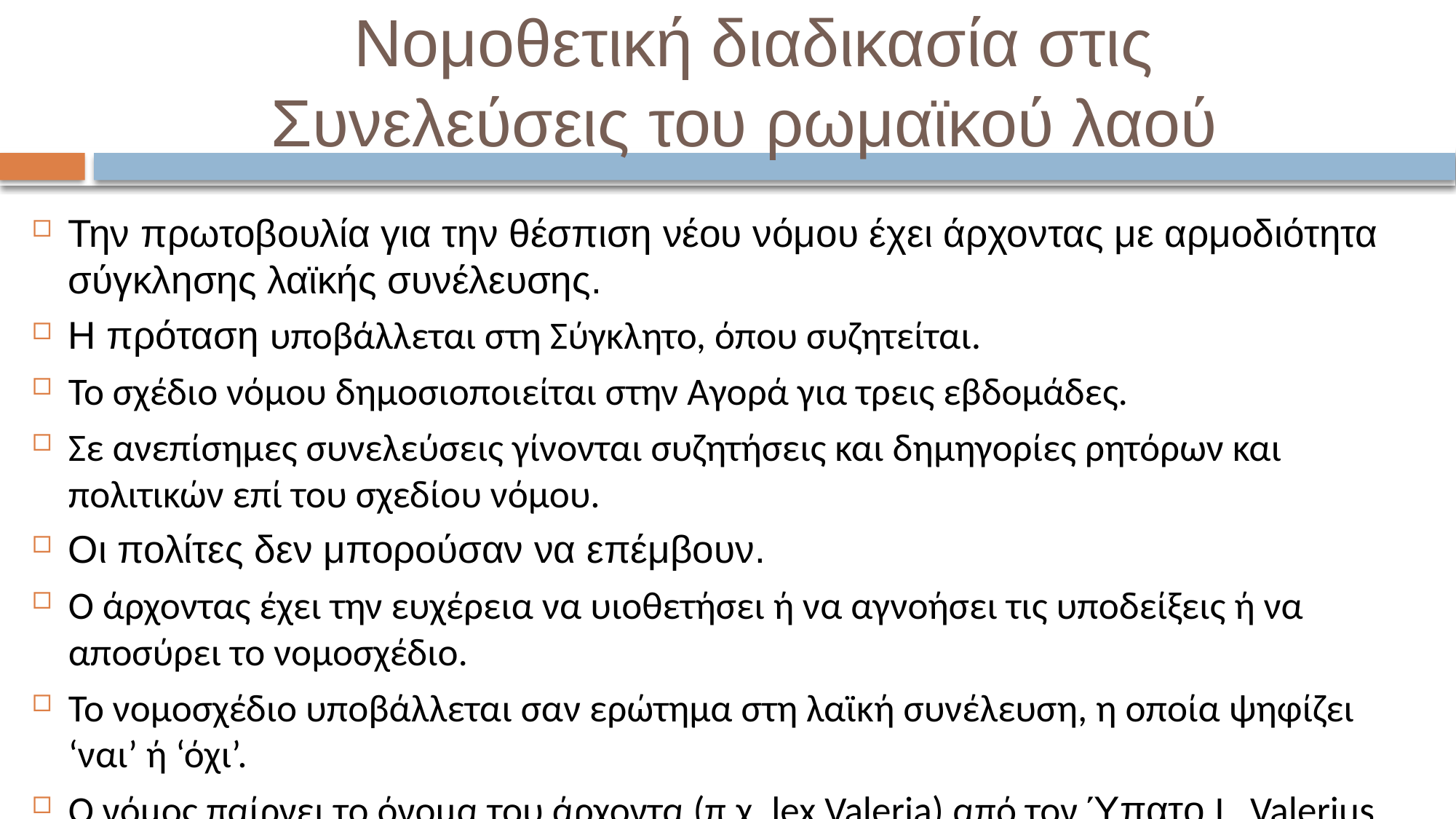

# Νομοθετική διαδικασία στις Συνελεύσεις του ρωμαϊκού λαού

Την πρωτοβουλία για την θέσπιση νέου νόμου έχει άρχοντας με αρμοδιότητα σύγκλησης λαϊκής συνέλευσης.
Η πρόταση υποβάλλεται στη Σύγκλητο, όπου συζητείται.
Το σχέδιο νόμου δημοσιοποιείται στην Αγορά για τρεις εβδομάδες.
Σε ανεπίσημες συνελεύσεις γίνονται συζητήσεις και δημηγορίες ρητόρων και πολιτικών επί του σχεδίου νόμου.
Οι πολίτες δεν μπορούσαν να επέμβουν.
Ο άρχοντας έχει την ευχέρεια να υιοθετήσει ή να αγνοήσει τις υποδείξεις ή να αποσύρει το νομοσχέδιο.
Το νομοσχέδιο υποβάλλεται σαν ερώτημα στη λαϊκή συνέλευση, η οποία ψηφίζει ‘ναι’ ή ‘όχι’.
Ο νόμος παίρνει το όνομα του άρχοντα (π.χ. lex Valeria) από τον Ύπατο L. Valerius.